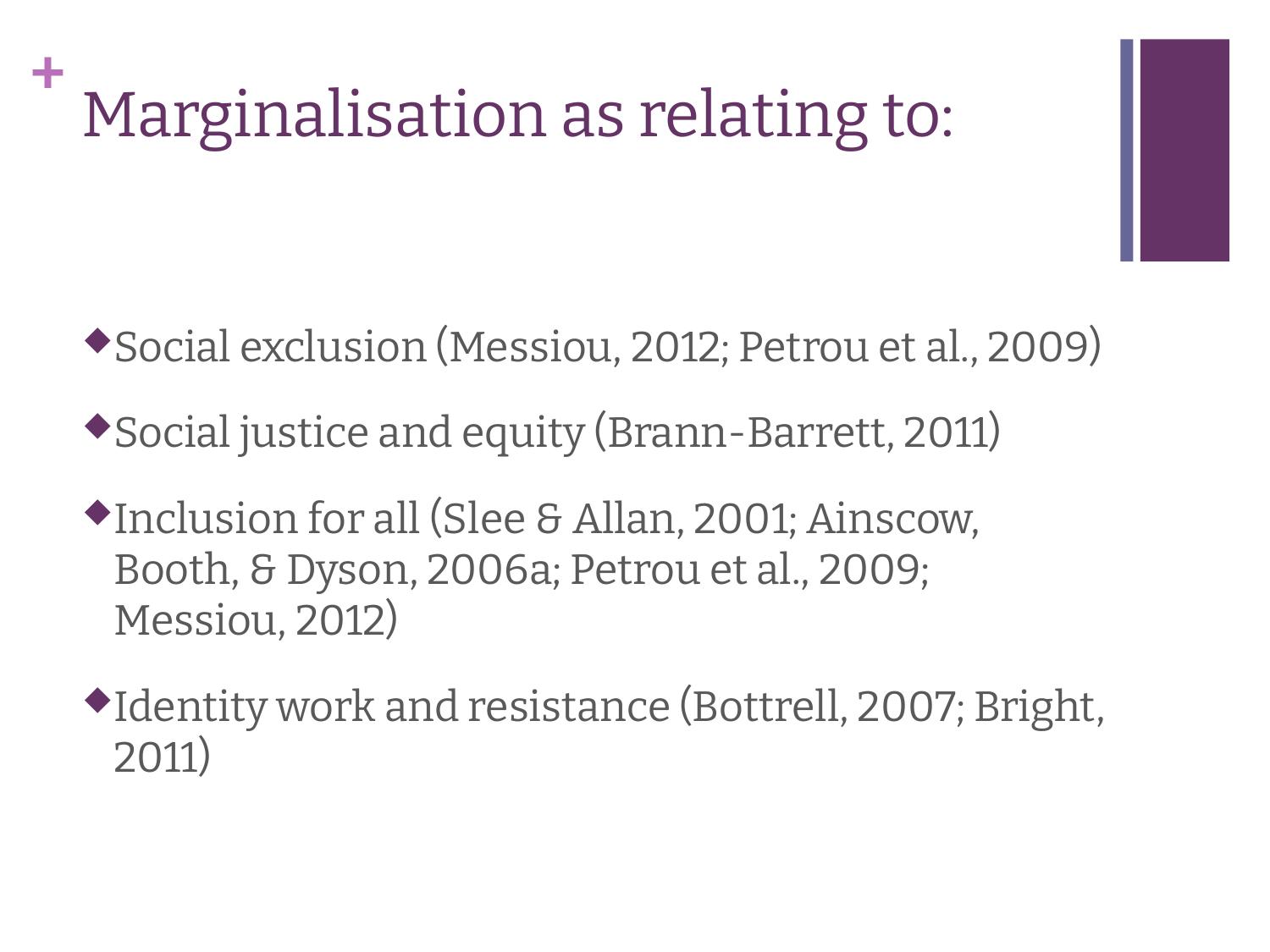

# Marginalisation as relating to:

Social exclusion (Messiou, 2012; Petrou et al., 2009)
Social justice and equity (Brann-Barrett, 2011)
Inclusion for all (Slee & Allan, 2001; Ainscow, Booth, & Dyson, 2006a; Petrou et al., 2009; Messiou, 2012)
Identity work and resistance (Bottrell, 2007; Bright, 2011)